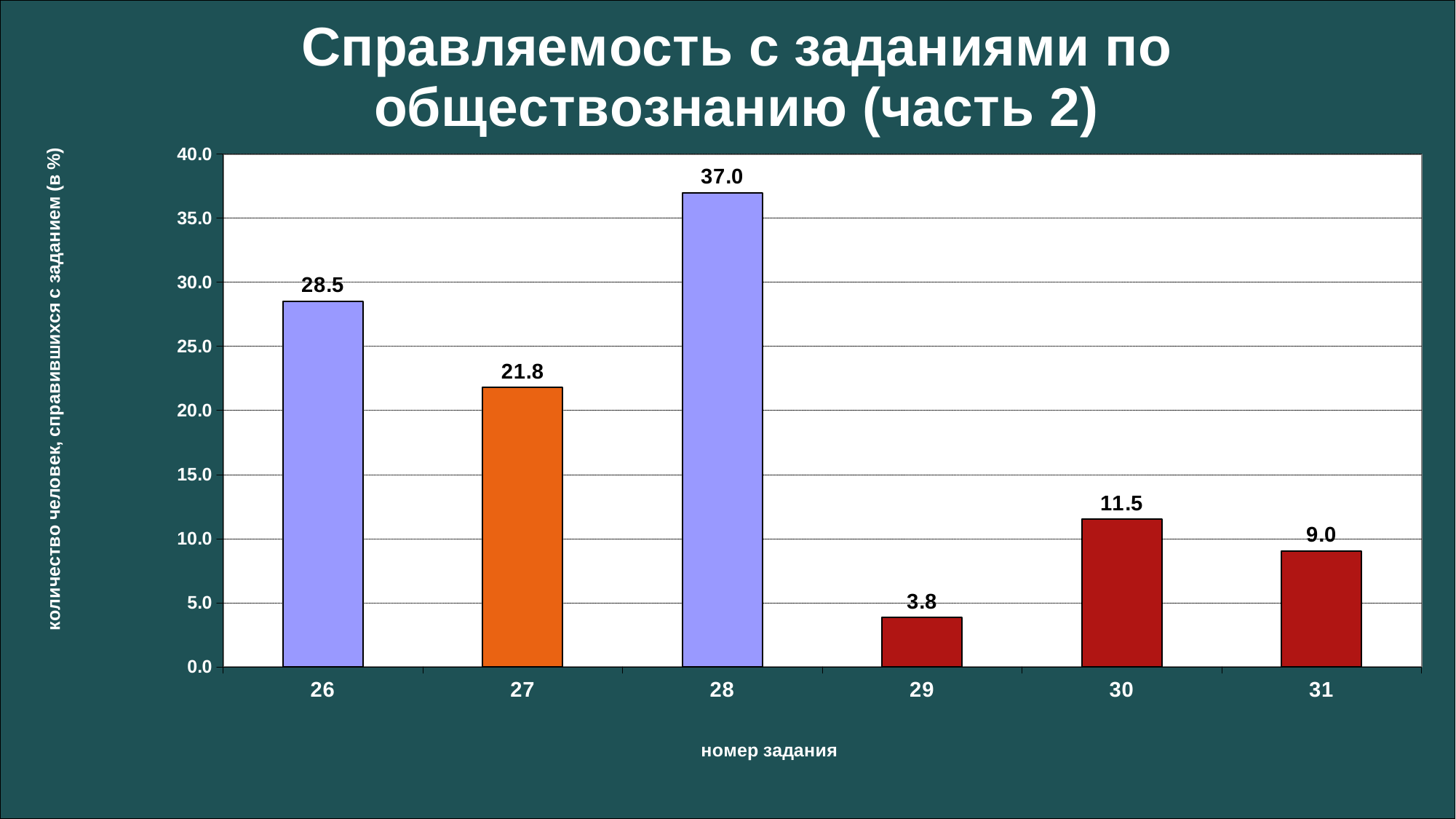

### Chart: Справляемость с заданиями по обществознанию (часть 2)

| Category |  |
|---|---|
| 26 | 28.52525939785678 |
| 27 | 21.789419969382546 |
| 28 | 36.97907807450246 |
| 29 | 3.844191188977717 |
| 30 | 11.515563871406702 |
| 31 | 9.04915802007144 |